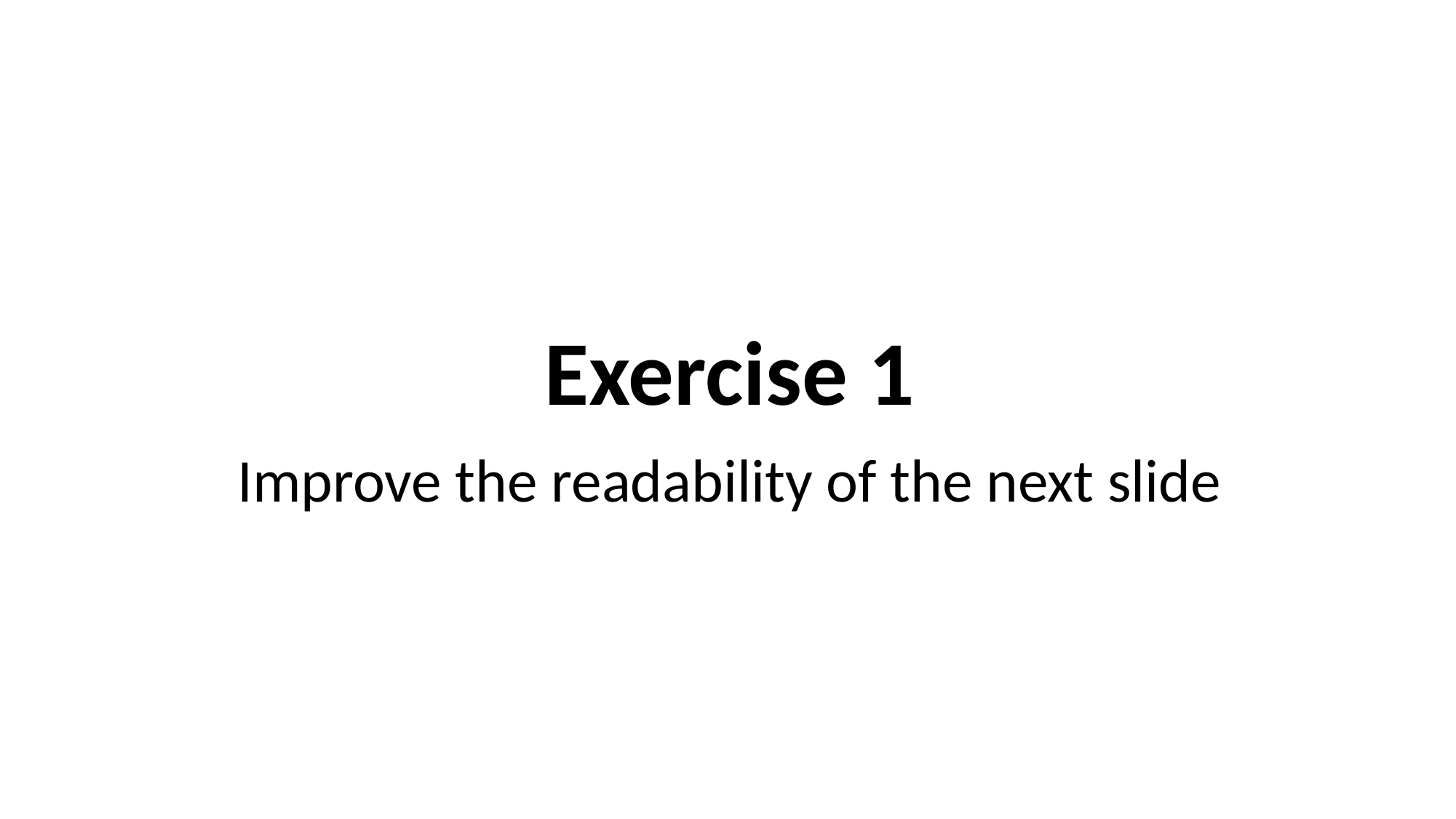

Exercise 1
Improve the readability of the next slide